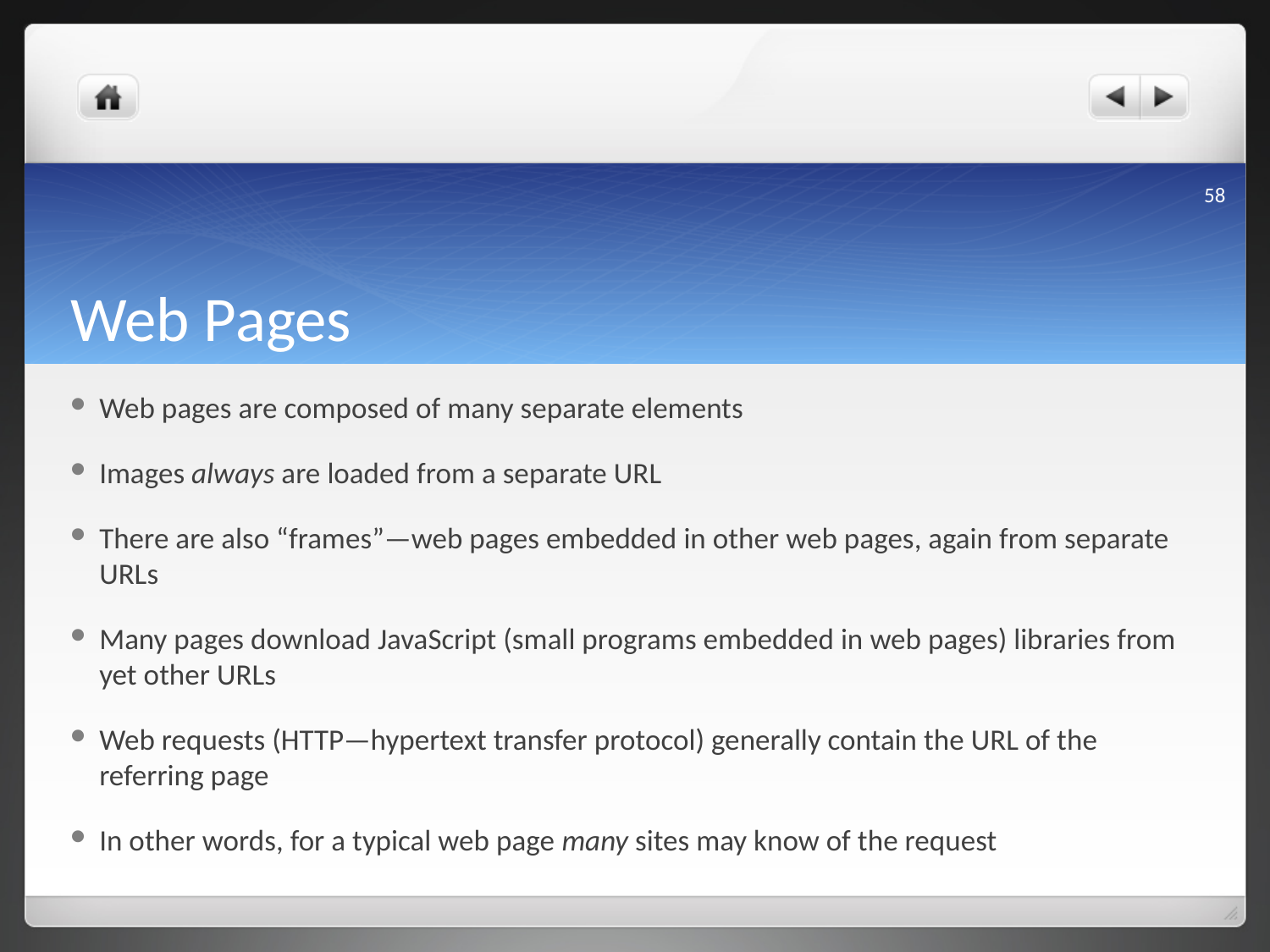

58
# Web Pages
Web pages are composed of many separate elements
Images always are loaded from a separate URL
There are also “frames”—web pages embedded in other web pages, again from separate URLs
Many pages download JavaScript (small programs embedded in web pages) libraries from yet other URLs
Web requests (HTTP—hypertext transfer protocol) generally contain the URL of the referring page
In other words, for a typical web page many sites may know of the request